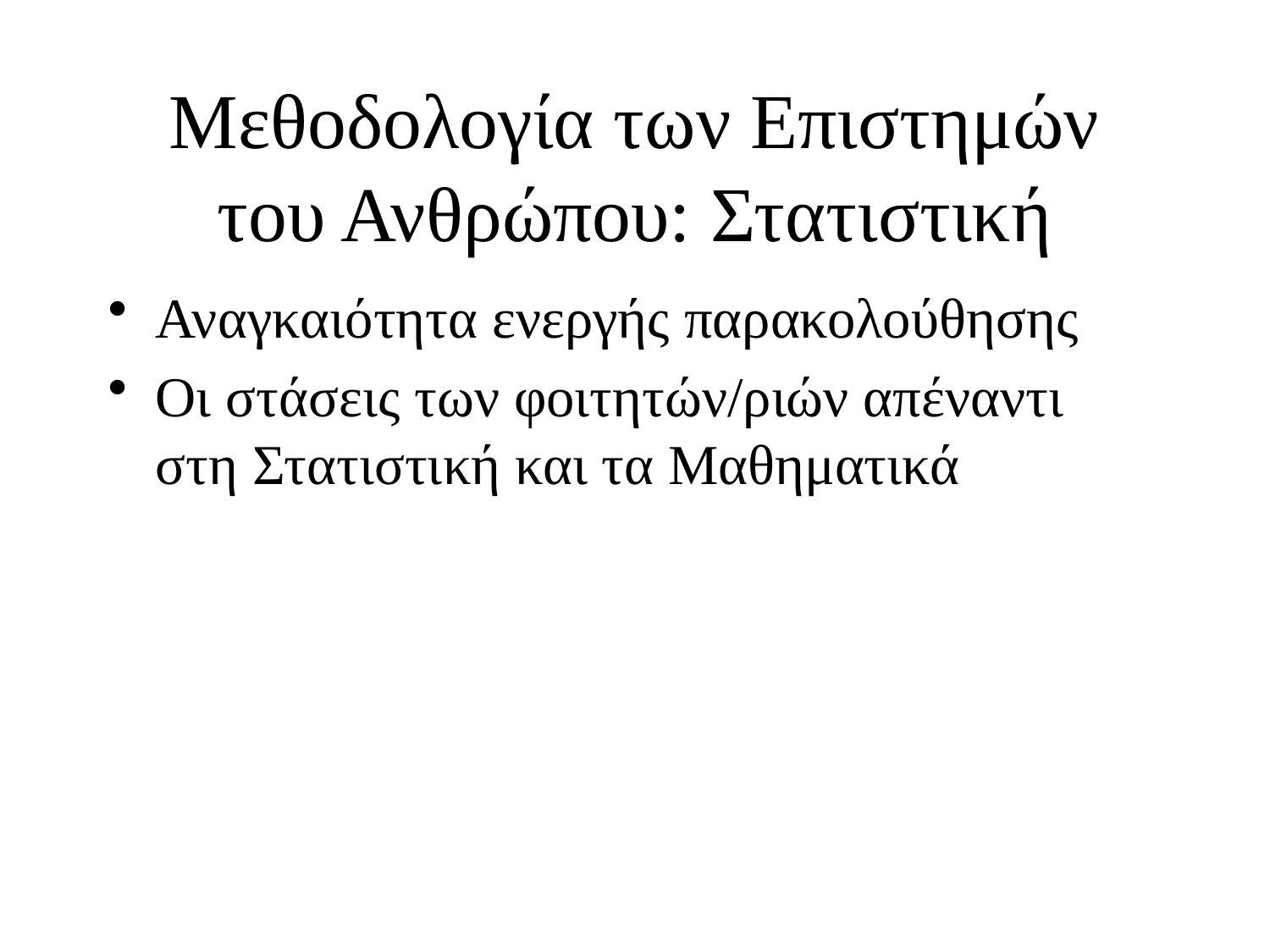

# Μεθοδολογία των Επιστημών του Ανθρώπου: Στατιστική
Αναγκαιότητα ενεργής παρακολούθησης
Οι στάσεις των φοιτητών/ριών απέναντι στη Στατιστική και τα Μαθηματικά